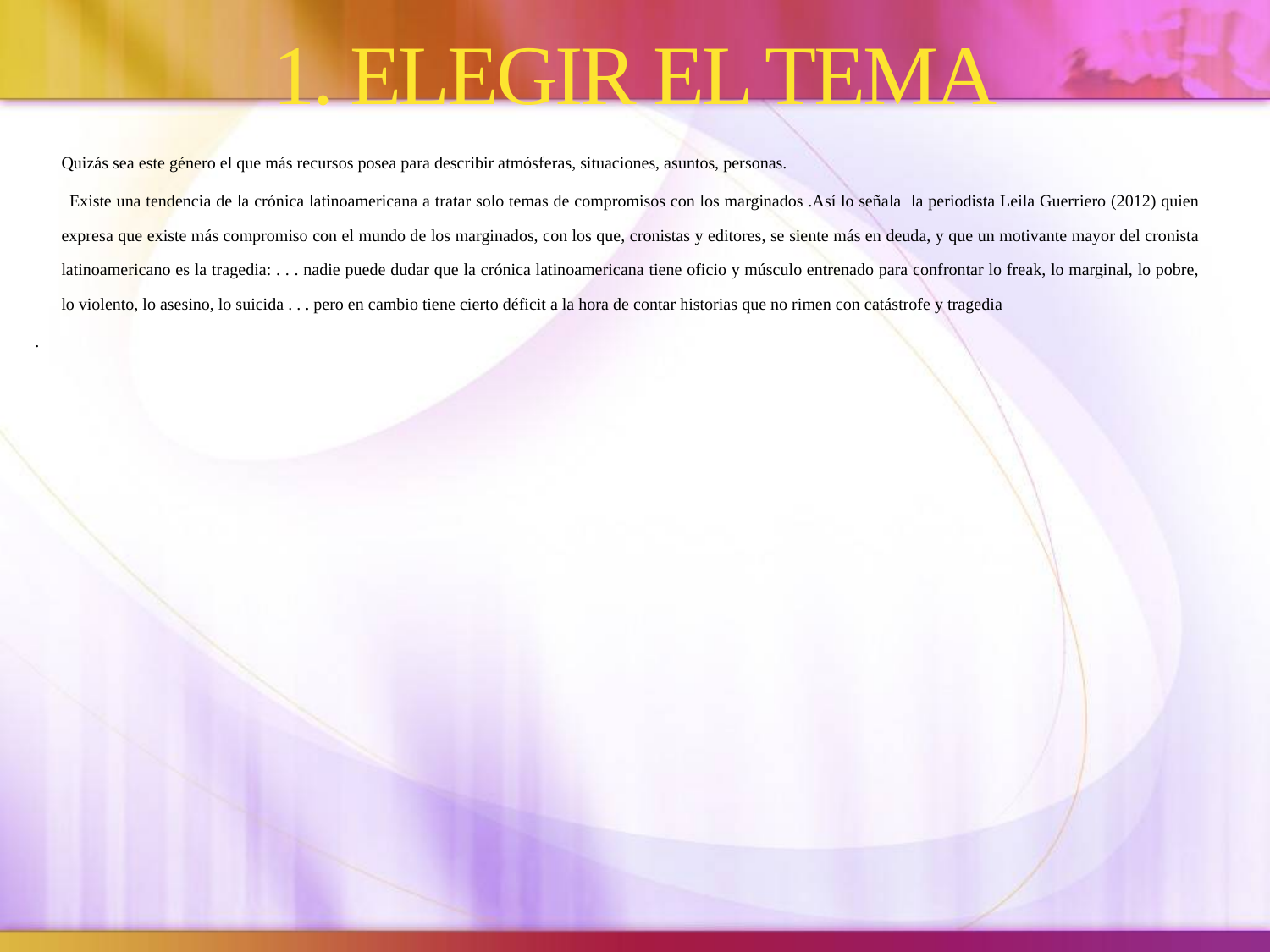

# 1. ELEGIR EL TEMA
Quizás sea este género el que más recursos posea para describir atmósferas, situaciones, asuntos, personas.
       Existe una tendencia de la crónica latinoamericana a tratar solo temas de compromisos con los marginados .Así lo señala  la periodista Leila Guerriero (2012) quien expresa que existe más compromiso con el mundo de los marginados, con los que, cronistas y editores, se siente más en deuda, y que un motivante mayor del cronista latinoamericano es la tragedia: . . . nadie puede dudar que la crónica latinoamericana tiene oficio y músculo entrenado para confrontar lo freak, lo marginal, lo pobre, lo violento, lo asesino, lo suicida . . . pero en cambio tiene cierto déficit a la hora de contar historias que no rimen con catástrofe y tragedia
.